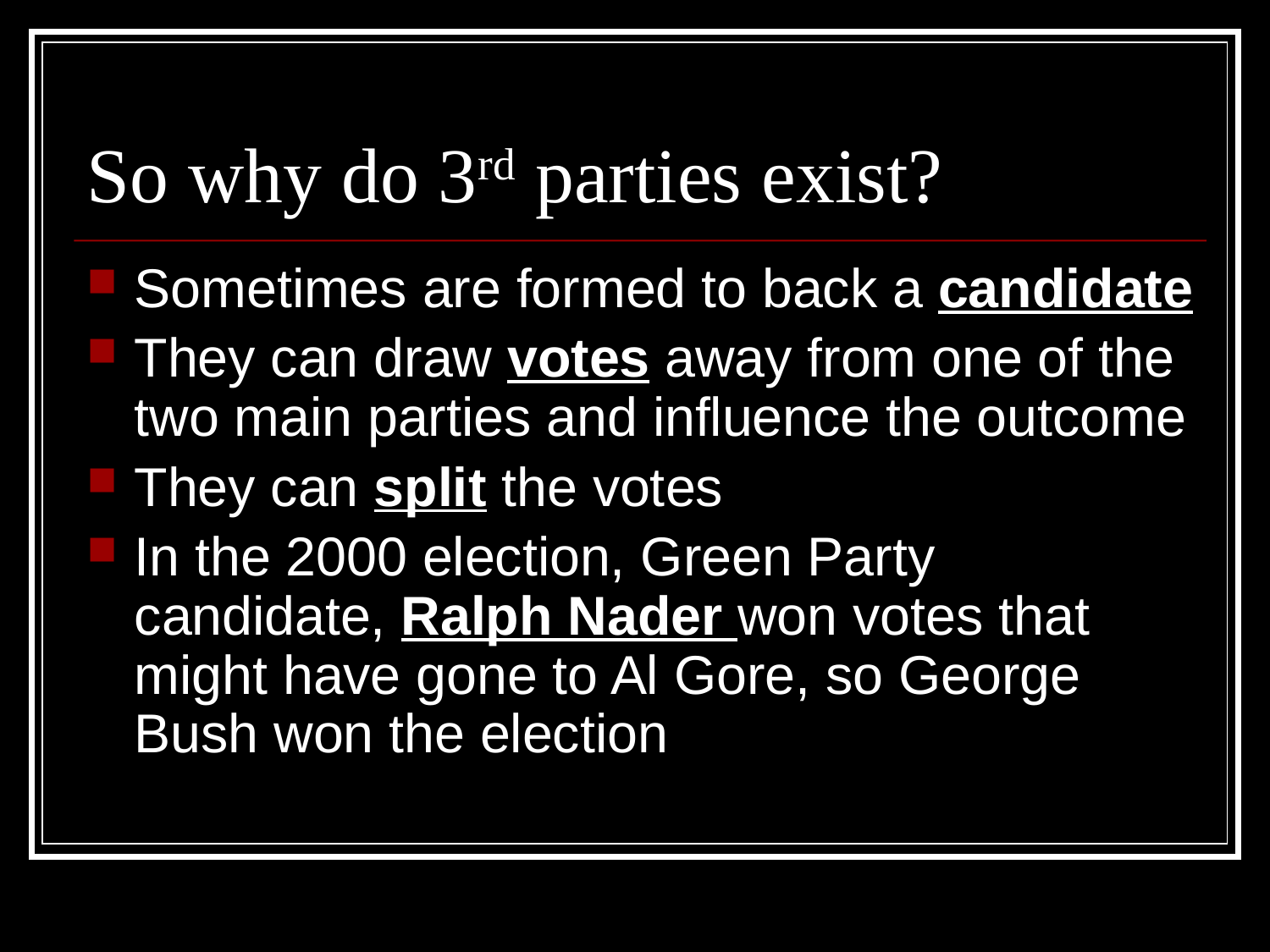

# So why do 3rd parties exist?
Sometimes are formed to back a candidate
They can draw votes away from one of the two main parties and influence the outcome
They can split the votes
In the 2000 election, Green Party candidate, Ralph Nader won votes that might have gone to Al Gore, so George Bush won the election